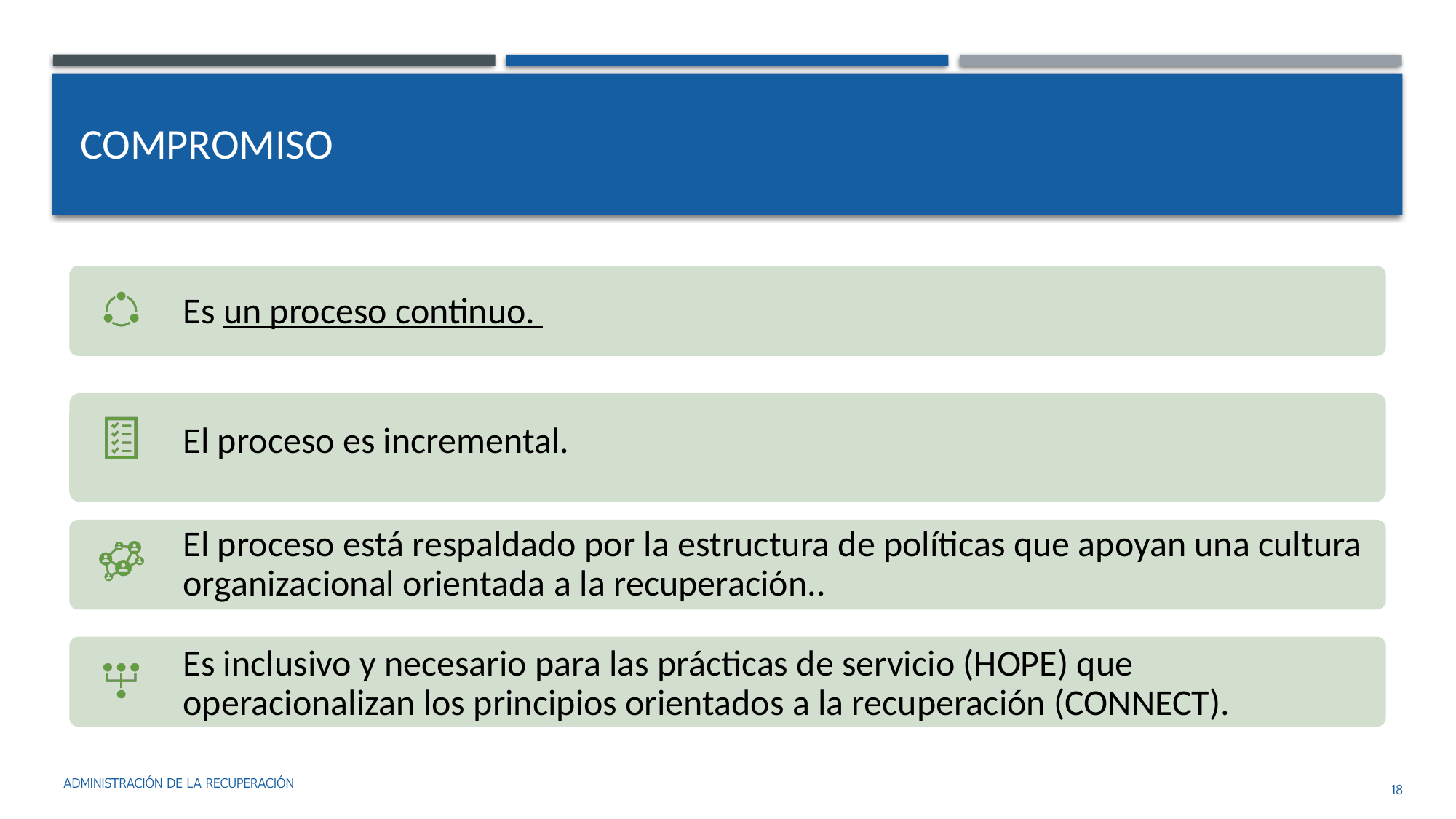

Compromiso
Es un proceso continuo.
El proceso es incremental.
El proceso está respaldado por la estructura de políticas que apoyan una cultura organizacional orientada a la recuperación..
Es inclusivo y necesario para las prácticas de servicio (HOPE) que operacionalizan los principios orientados a la recuperación (CONNECT).
administración de la recuperación
18